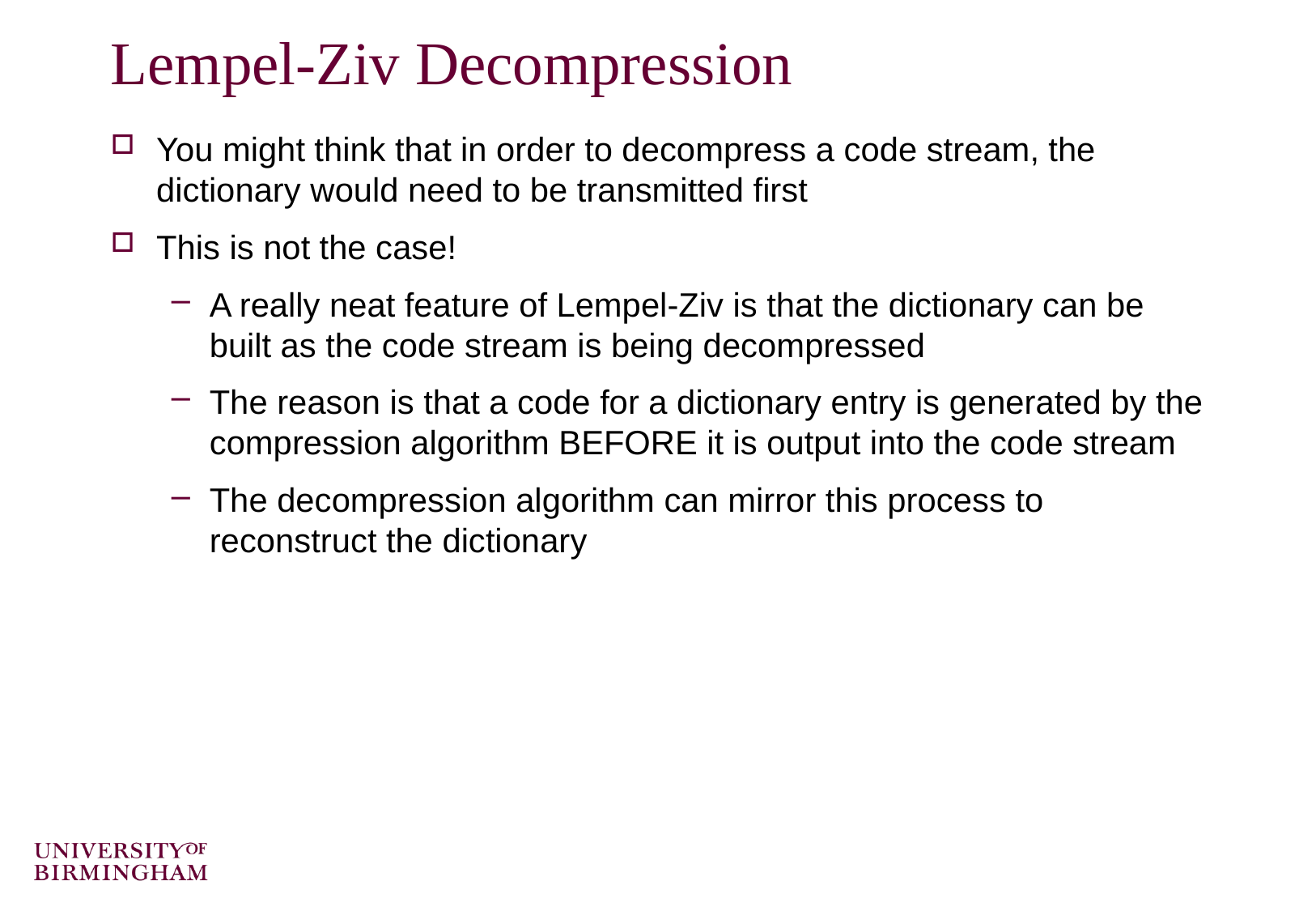

# Lempel-Ziv Decompression
You might think that in order to decompress a code stream, the dictionary would need to be transmitted first
This is not the case!
A really neat feature of Lempel-Ziv is that the dictionary can be built as the code stream is being decompressed
The reason is that a code for a dictionary entry is generated by the compression algorithm BEFORE it is output into the code stream
The decompression algorithm can mirror this process to reconstruct the dictionary